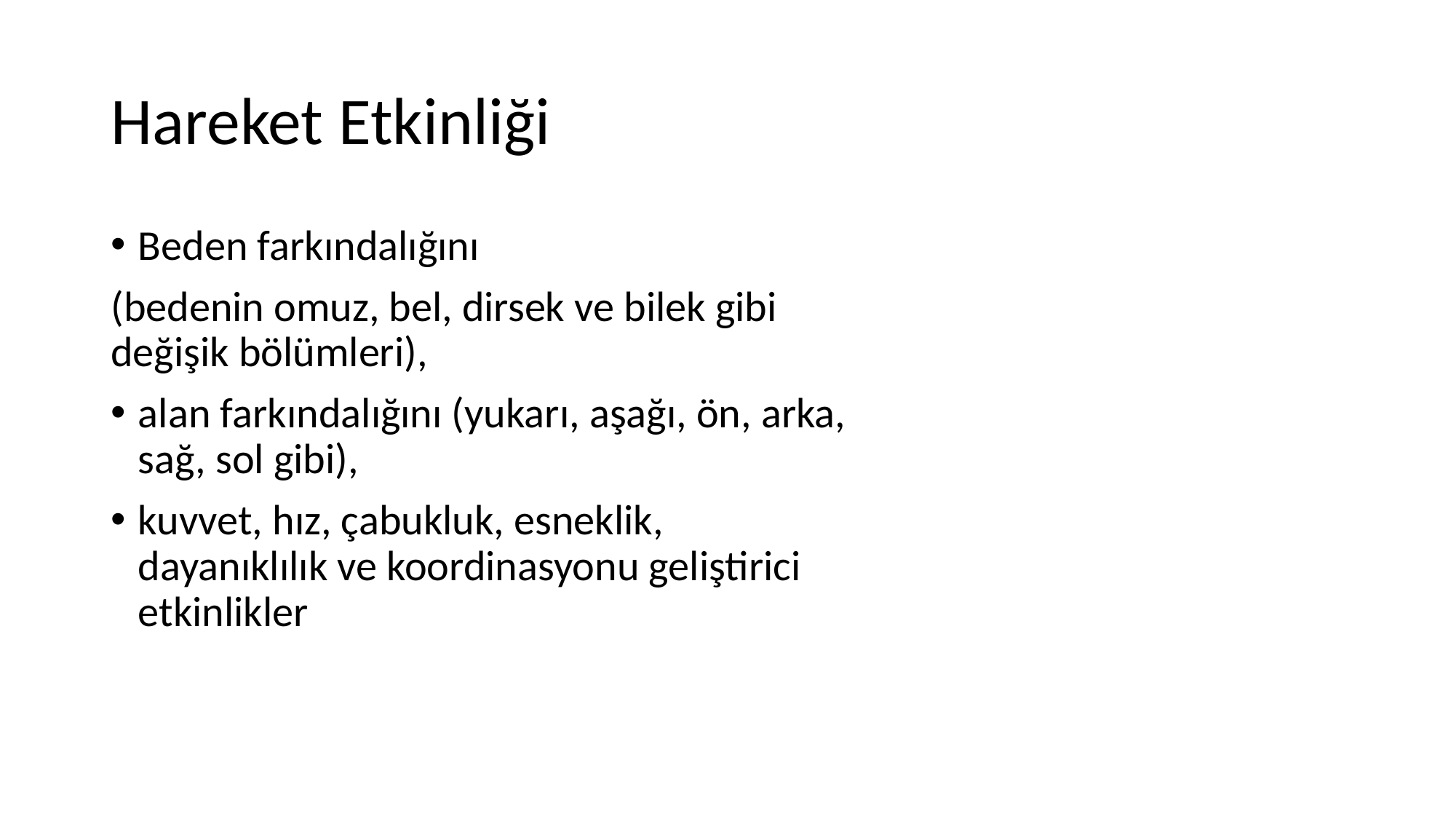

# Hareket Etkinliği
Beden farkındalığını
(bedenin omuz, bel, dirsek ve bilek gibi değişik bölümleri),
alan farkındalığını (yukarı, aşağı, ön, arka, sağ, sol gibi),
kuvvet, hız, çabukluk, esneklik, dayanıklılık ve koordinasyonu geliştirici etkinlikler